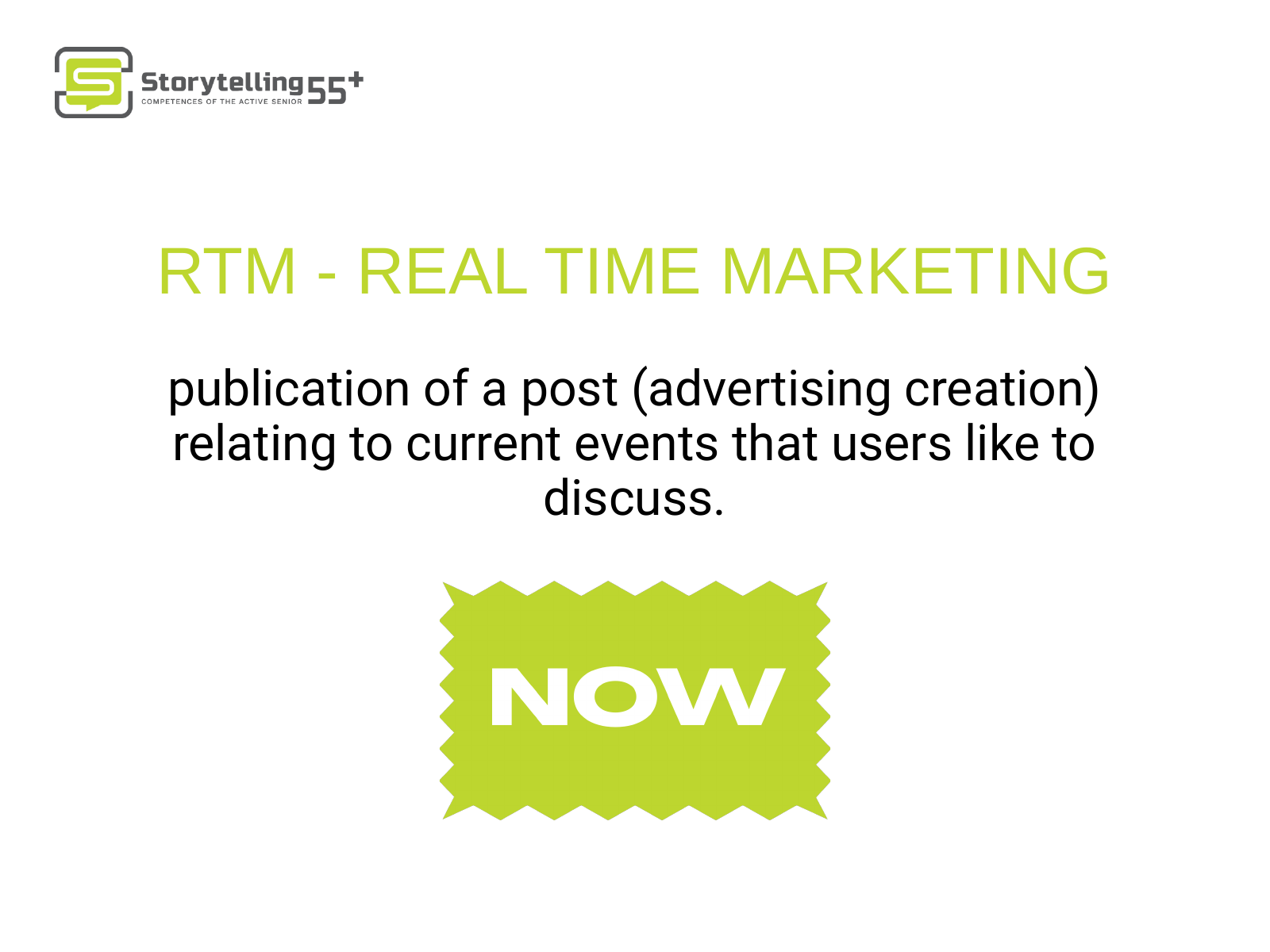

RTM - REAL TIME MARKETING

publication of a post (advertising creation) relating to current events that users like to discuss.